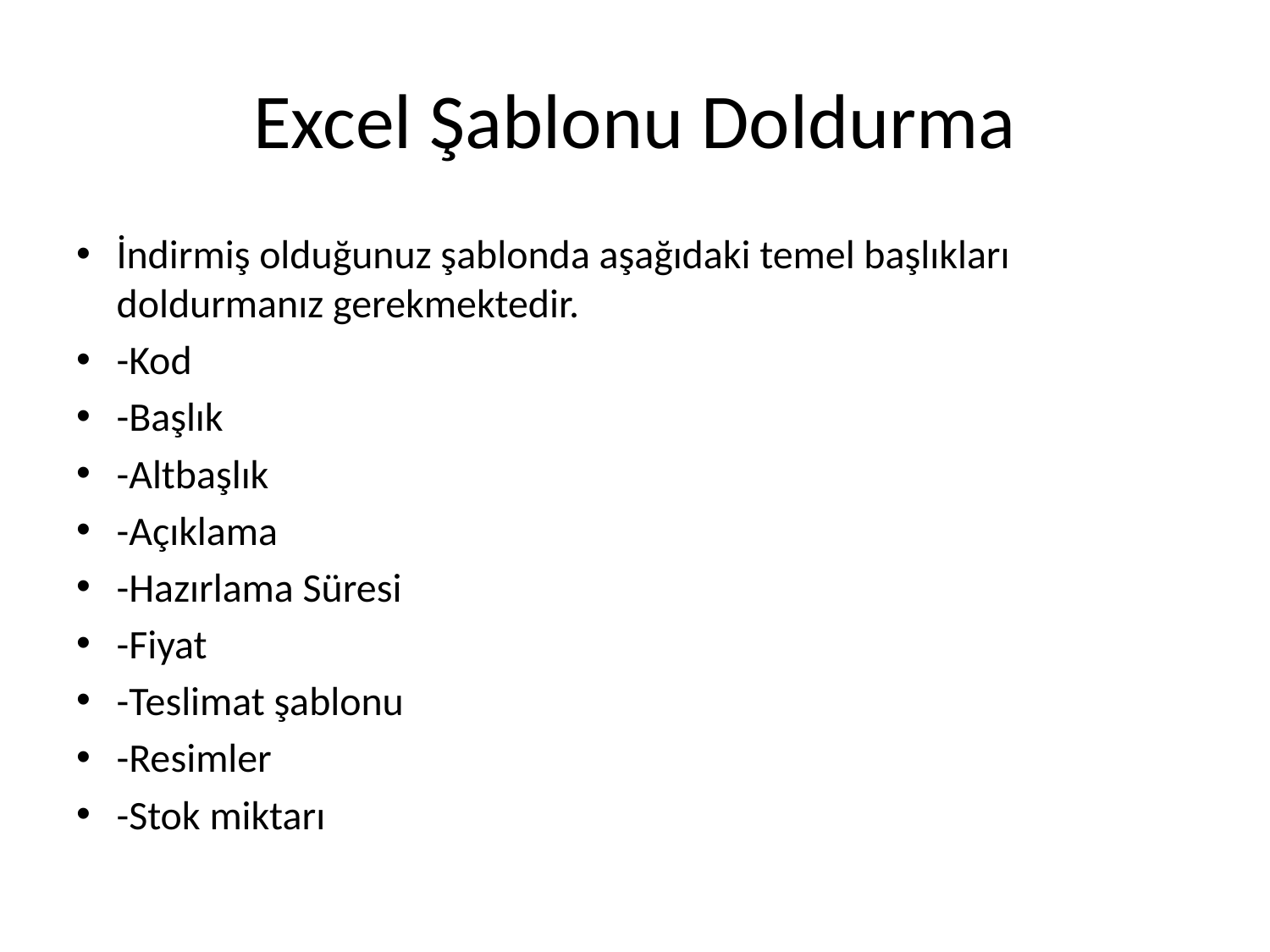

# Excel Şablonu Doldurma
İndirmiş olduğunuz şablonda aşağıdaki temel başlıkları doldurmanız gerekmektedir.
-Kod
-Başlık
-Altbaşlık
-Açıklama
-Hazırlama Süresi
-Fiyat
-Teslimat şablonu
-Resimler
-Stok miktarı